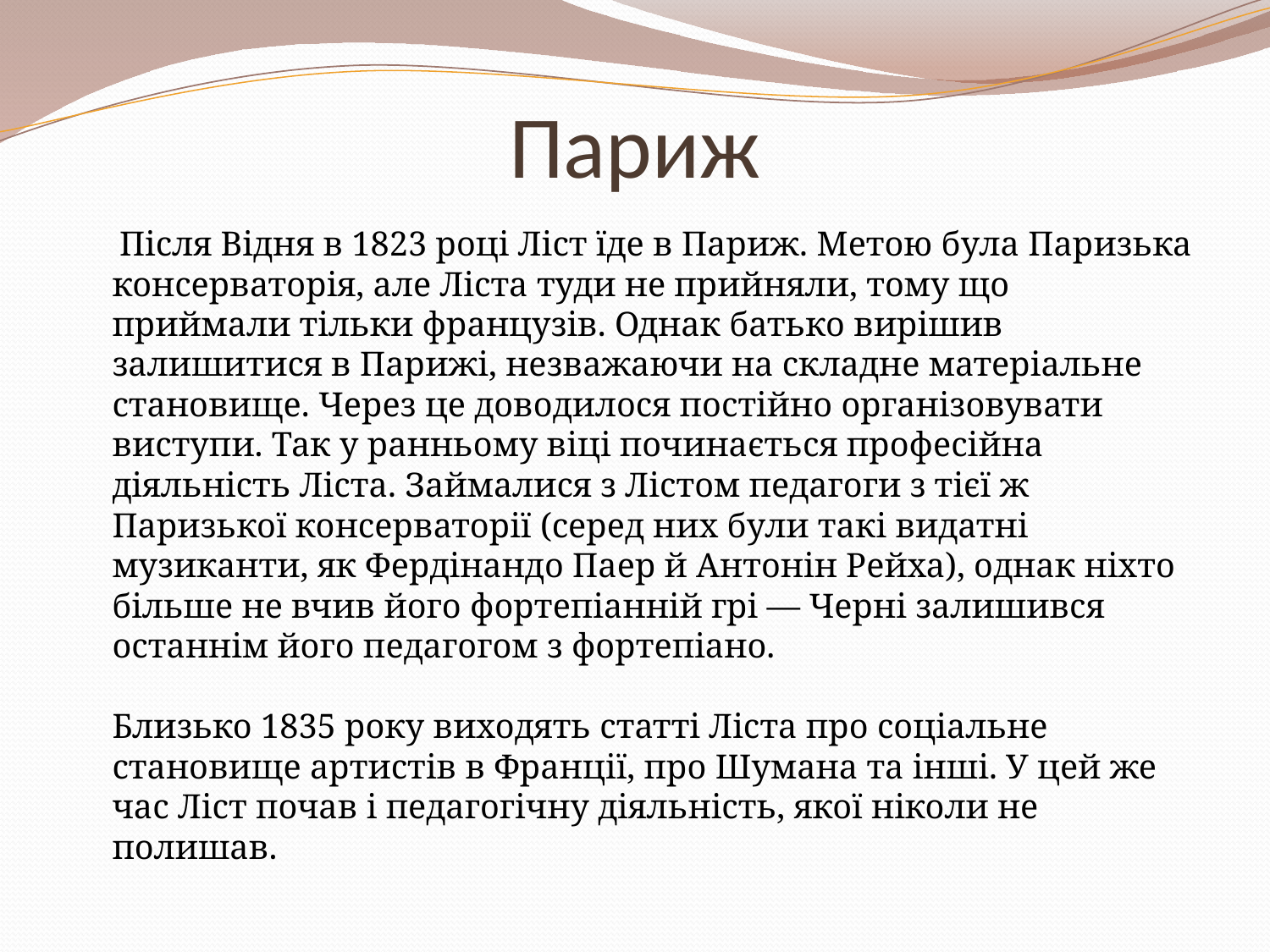

# Париж
     Після Відня в 1823 році Ліст їде в Париж. Метою була Паризька консерваторія, але Ліста туди не прийняли, тому що приймали тільки французів. Однак батько вирішив залишитися в Парижі, незважаючи на складне матеріальне становище. Через це доводилося постійно організовувати виступи. Так у ранньому віці починається професійна діяльність Ліста. Займалися з Лістом педагоги з тієї ж Паризької консерваторії (серед них були такі видатні музиканти, як Фердінандо Паер й Антонін Рейха), однак ніхто більше не вчив його фортепіанній грі — Черні залишився останнім його педагогом з фортепіано.
Близько 1835 року виходять статті Ліста про соціальне становище артистів в Франції, про Шумана та інші. У цей же час Ліст почав і педагогічну діяльність, якої ніколи не полишав.